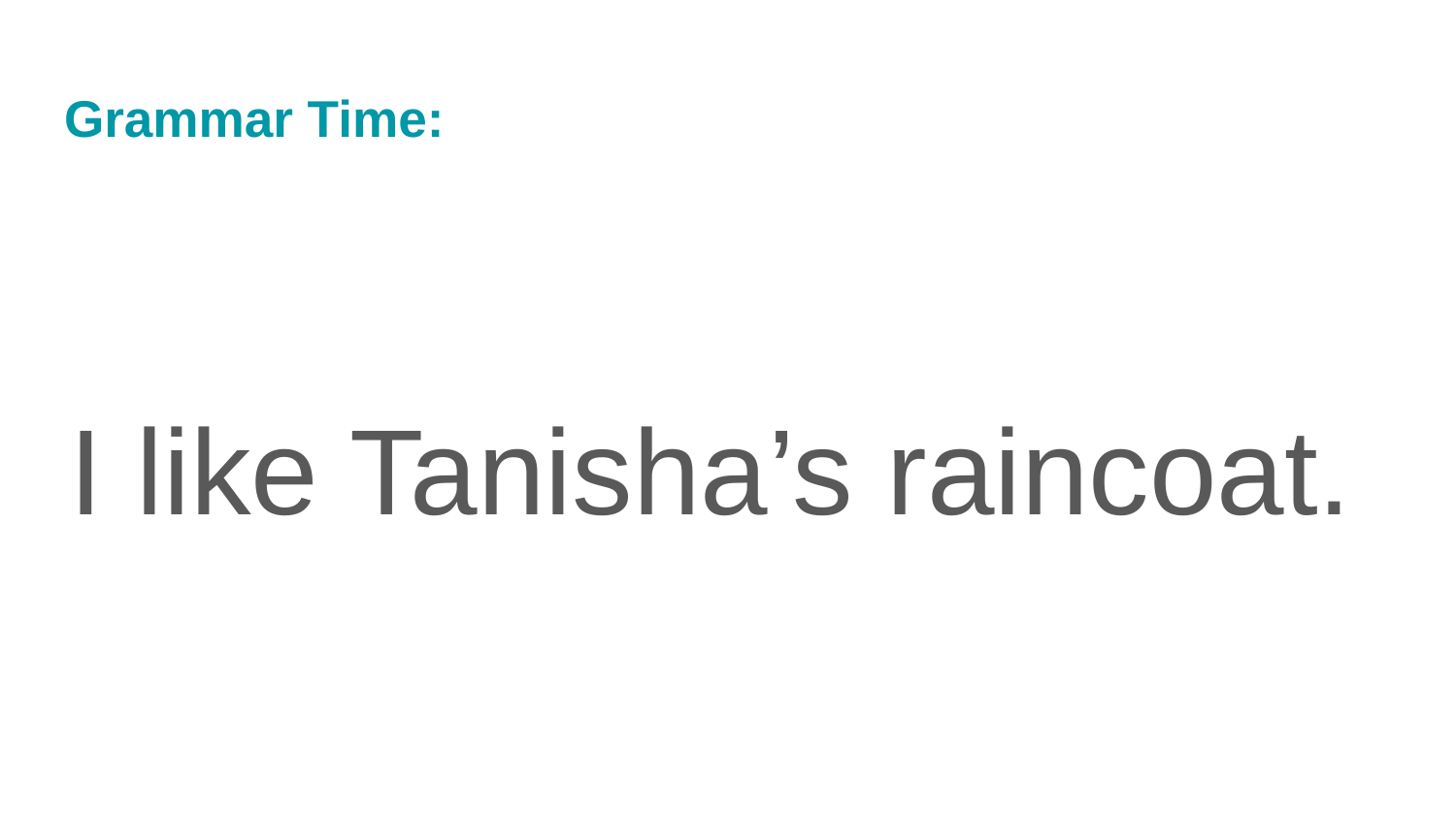

# Grammar Time:
I like Tanisha’s raincoat.